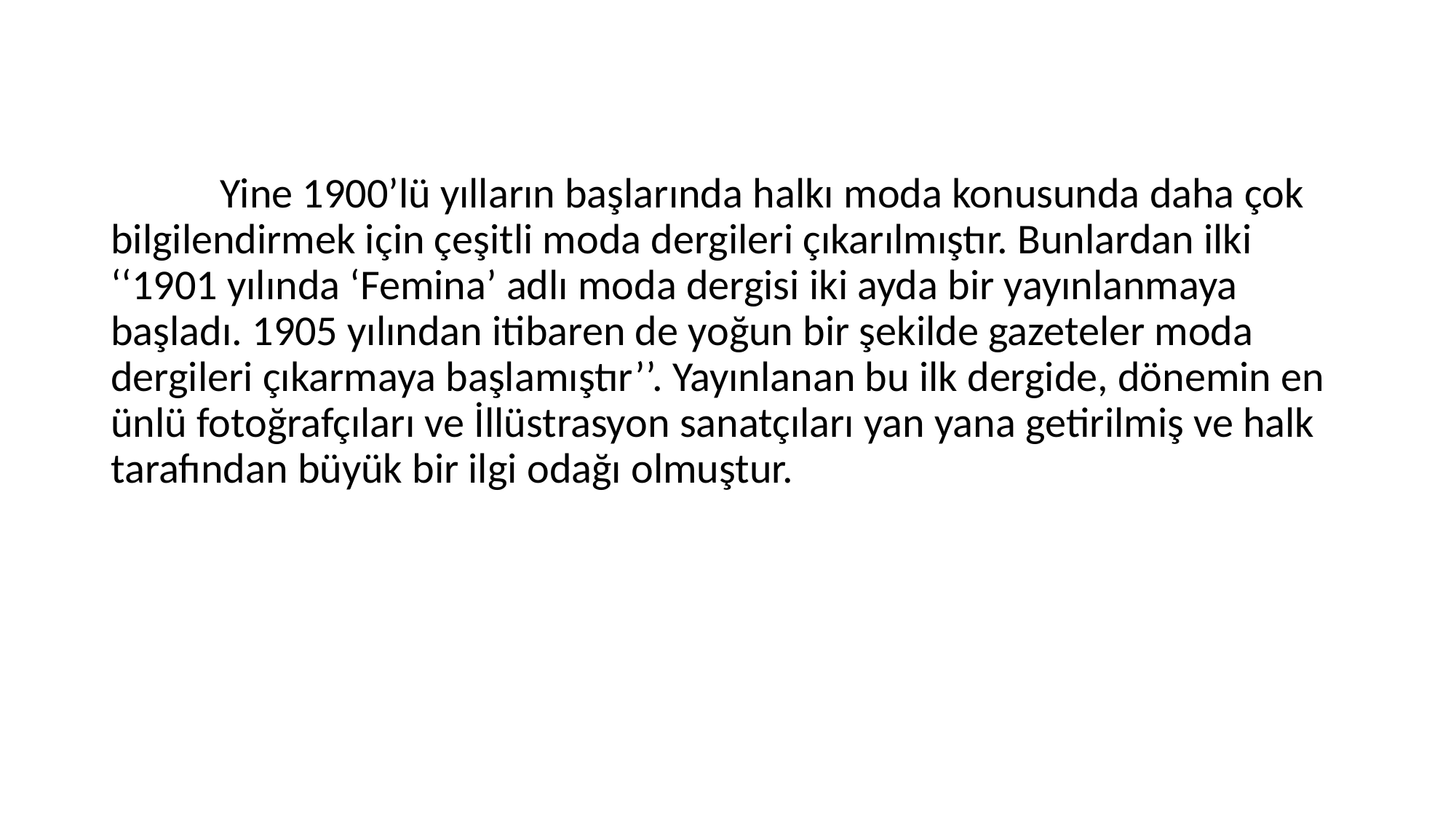

Yine 1900’lü yılların başlarında halkı moda konusunda daha çok bilgilendirmek için çeşitli moda dergileri çıkarılmıştır. Bunlardan ilki ‘‘1901 yılında ‘Femina’ adlı moda dergisi iki ayda bir yayınlanmaya başladı. 1905 yılından itibaren de yoğun bir şekilde gazeteler moda dergileri çıkarmaya başlamıştır’’. Yayınlanan bu ilk dergide, dönemin en ünlü fotoğrafçıları ve İllüstrasyon sanatçıları yan yana getirilmiş ve halk tarafından büyük bir ilgi odağı olmuştur.